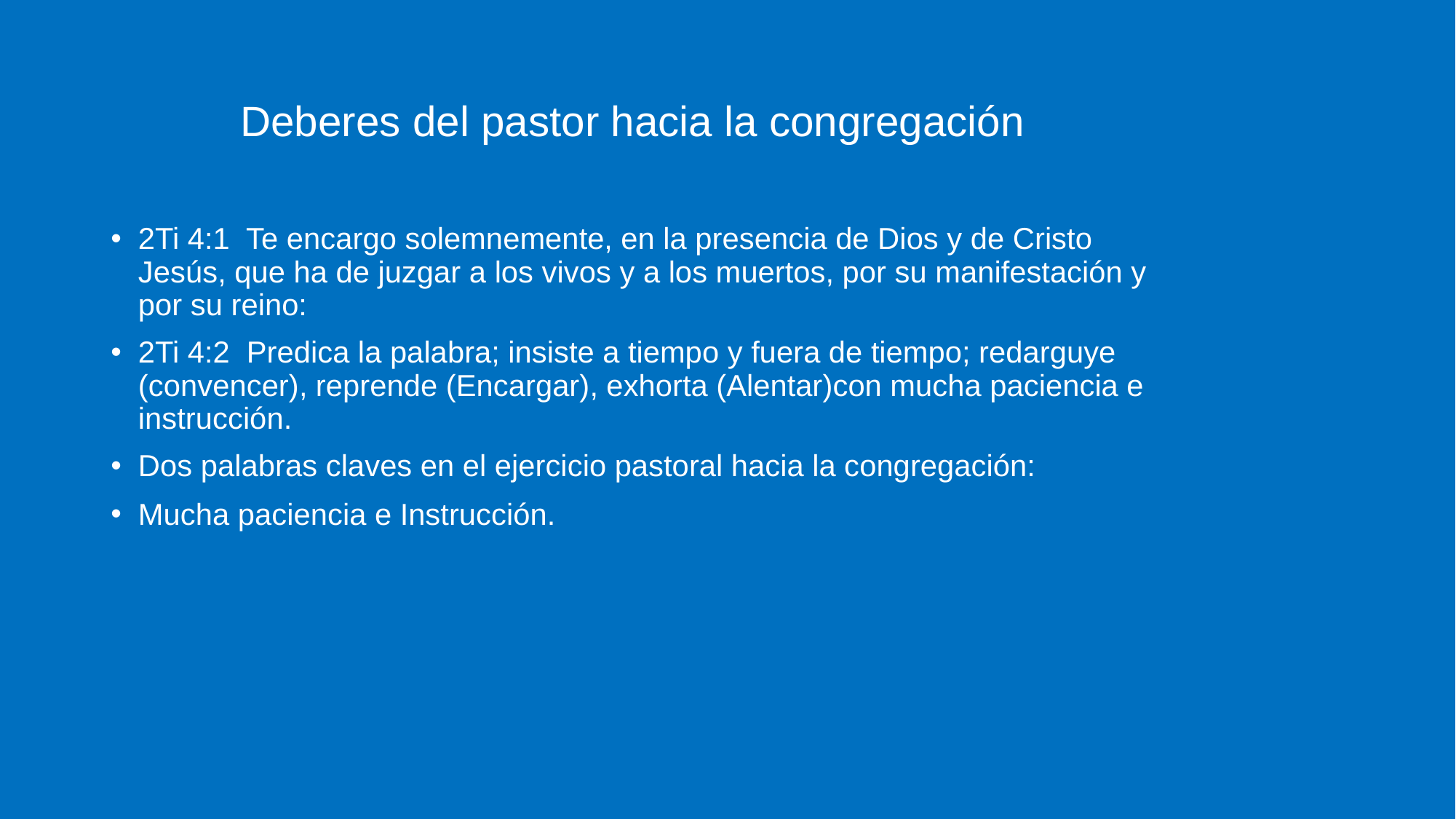

# Deberes del pastor hacia la congregación
2Ti 4:1  Te encargo solemnemente, en la presencia de Dios y de Cristo Jesús, que ha de juzgar a los vivos y a los muertos, por su manifestación y por su reino:
2Ti 4:2  Predica la palabra; insiste a tiempo y fuera de tiempo; redarguye (convencer), reprende (Encargar), exhorta (Alentar)con mucha paciencia e instrucción.
Dos palabras claves en el ejercicio pastoral hacia la congregación:
Mucha paciencia e Instrucción.